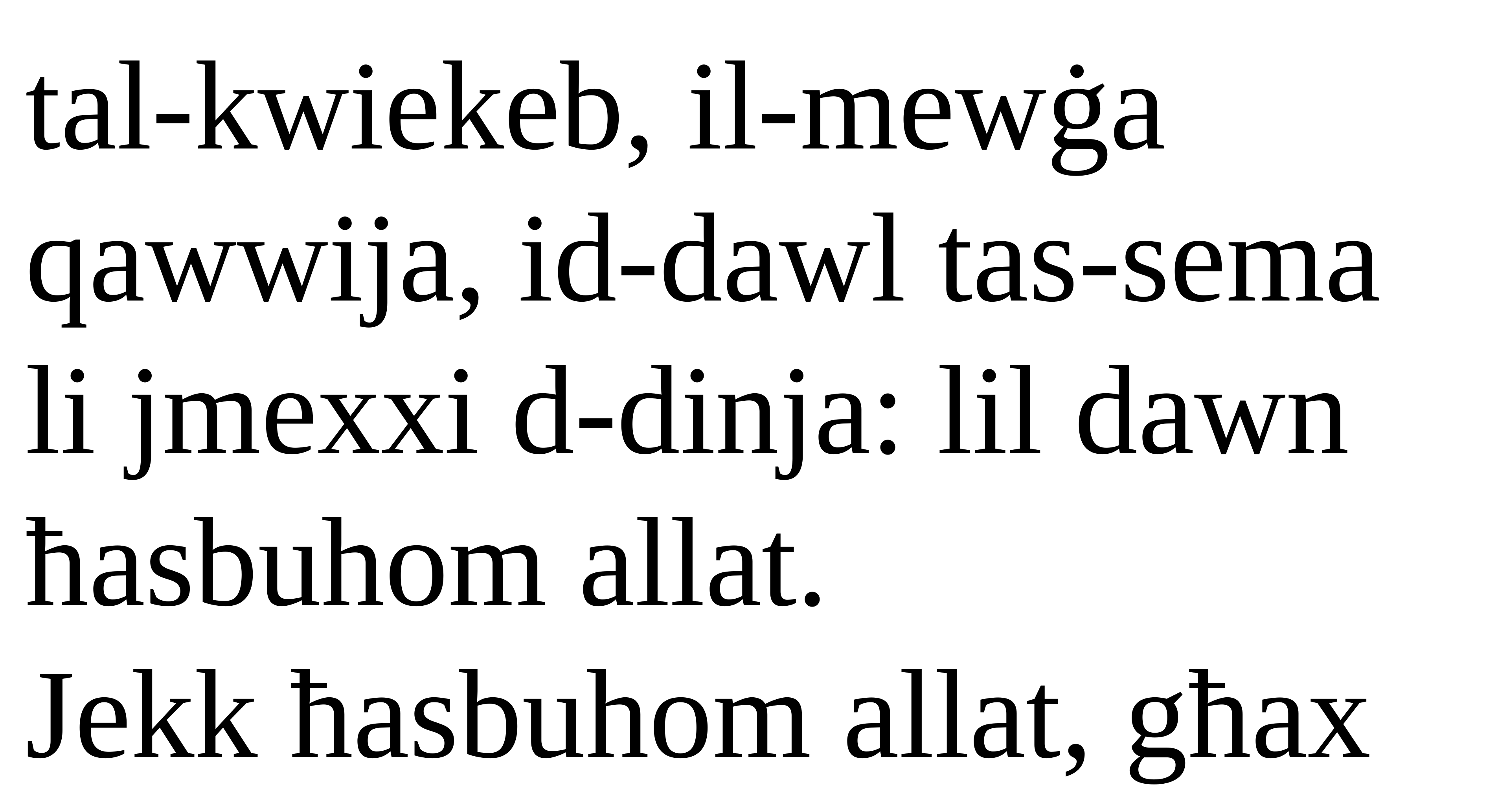

tal-kwiekeb, il-mewġa qawwija, id-dawl tas-sema
li jmexxi d-dinja: lil dawn
ħasbuhom allat.
Jekk ħasbuhom allat, għax